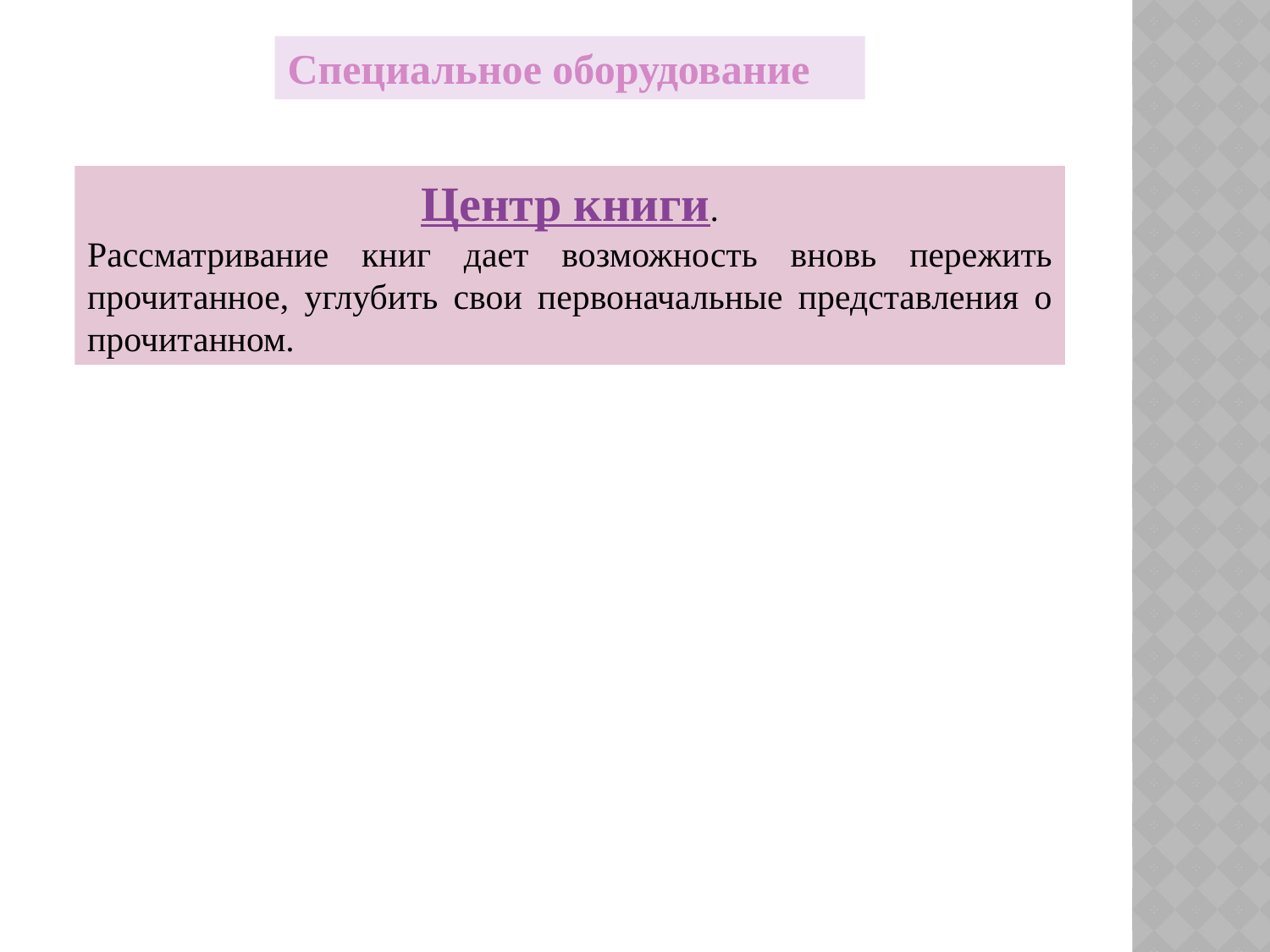

Специальное оборудование
Центр книги.
Рассматривание книг дает возможность вновь пережить прочитанное, углубить свои первоначальные представления о прочитанном.